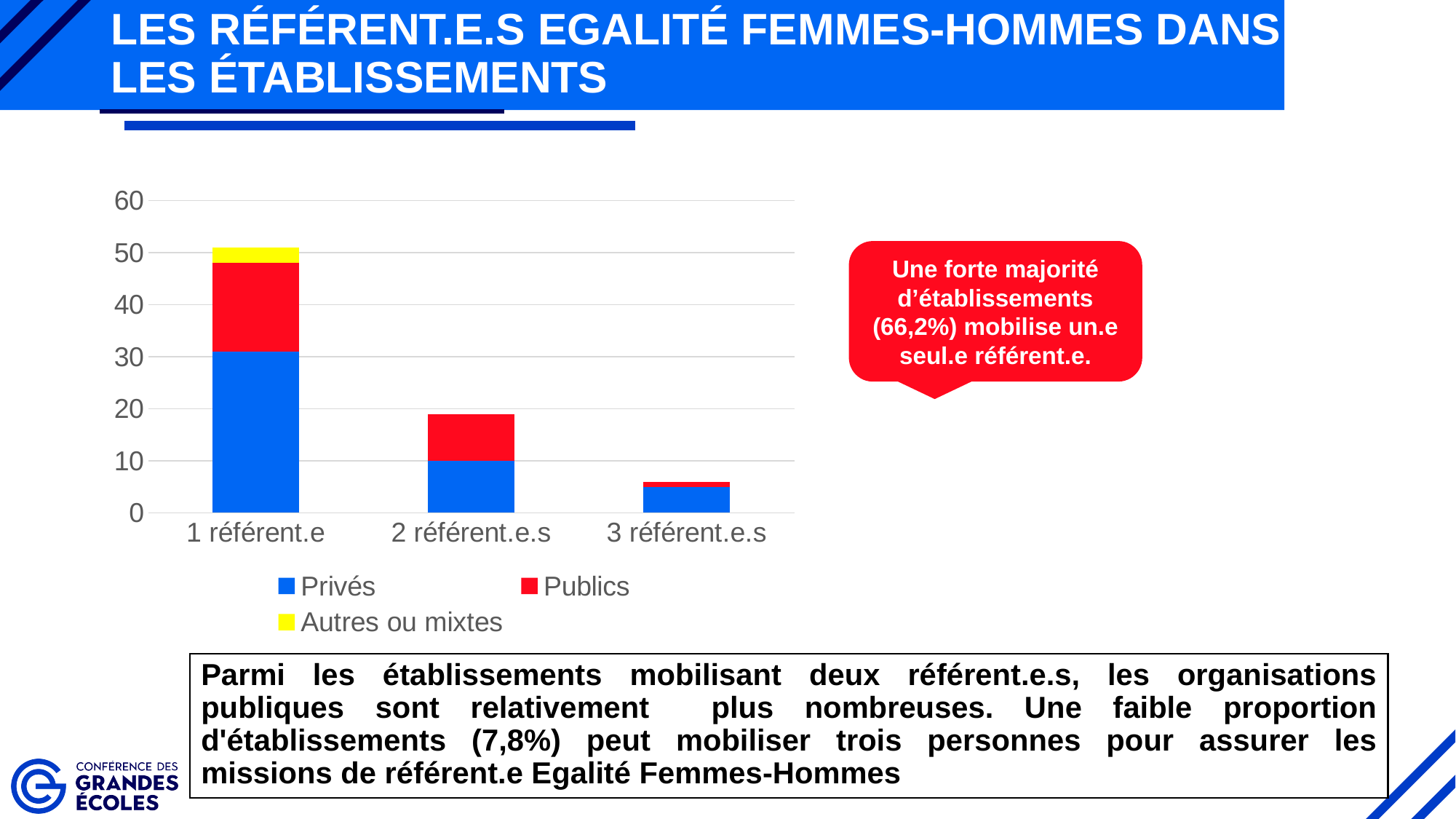

# Les référent.e.s Egalité Femmes-Hommes dans les établissements

### Chart

| Category | Privés | Publics | Autres ou mixtes |
|---|---|---|---|
| 1 référent.e | 31.0 | 17.0 | 3.0 |
| 2 référent.e.s | 10.0 | 9.0 | None |
| 3 référent.e.s | 5.0 | 1.0 | None |
Une forte majorité d’établissements (66,2%) mobilise un.e seul.e référent.e.
Parmi les établissements mobilisant deux référent.e.s, les organisations publiques sont relativement  plus nombreuses. Une faible proportion d'établissements (7,8%) peut mobiliser trois personnes pour assurer les missions de référent.e Egalité Femmes-Hommes